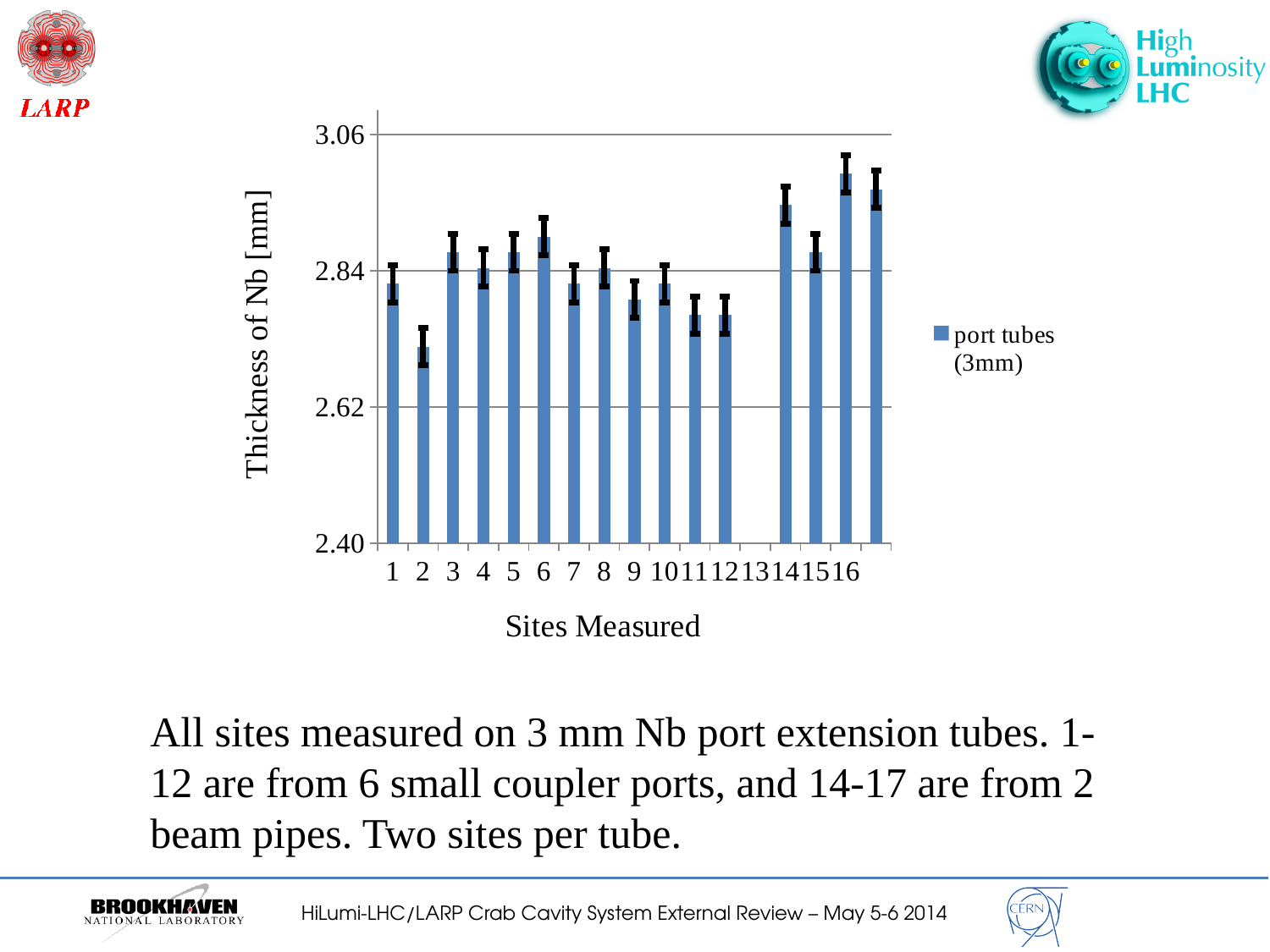

### Chart

| Category |  |
|---|---|
All sites measured on 3 mm Nb port extension tubes. 1-12 are from 6 small coupler ports, and 14-17 are from 2 beam pipes. Two sites per tube.